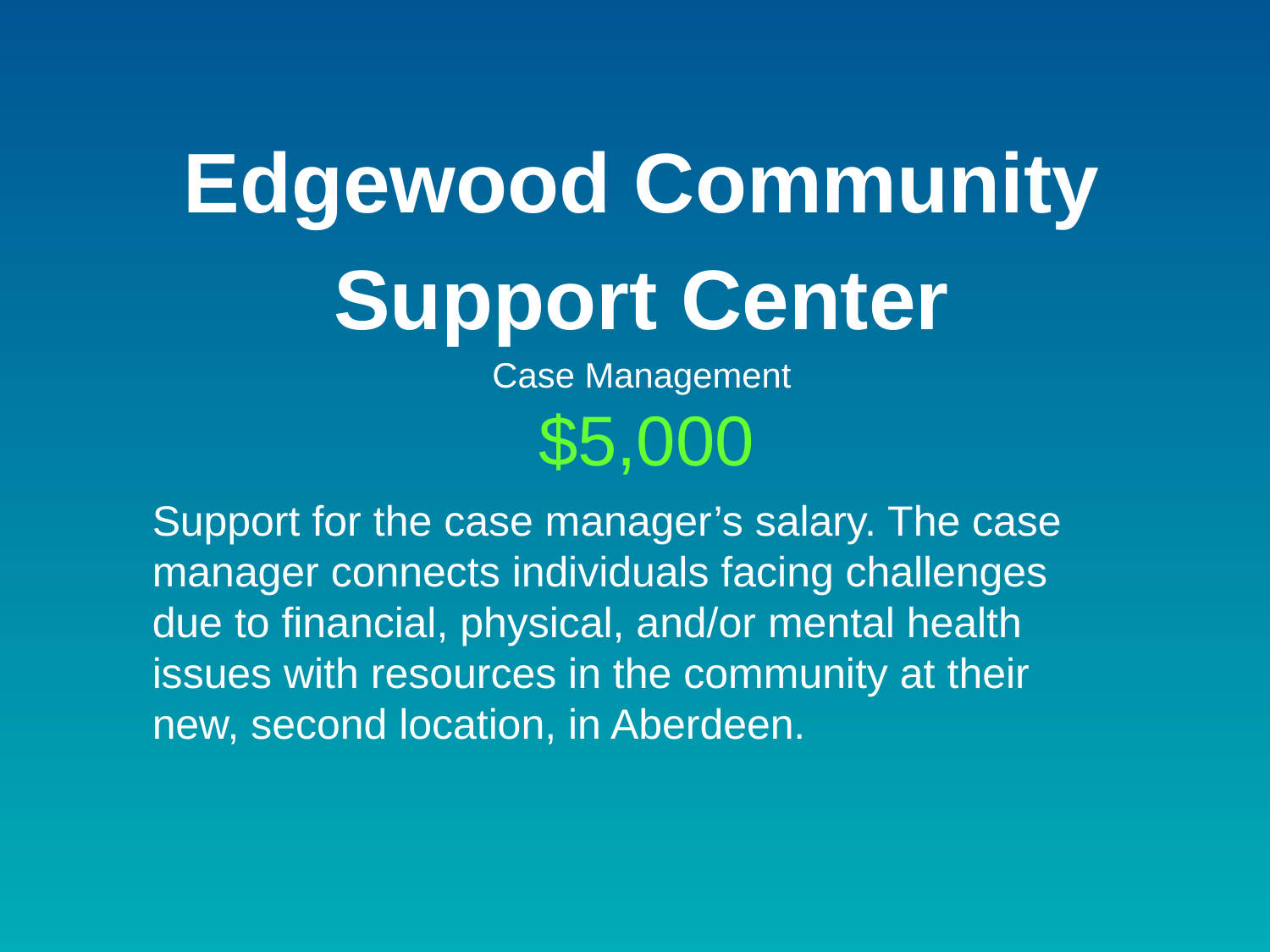

# Edgewood Community Support Center
Case Management

$5,000

Support for the case manager’s salary. The case manager connects individuals facing challenges due to financial, physical, and/or mental health issues with resources in the community at their new, second location, in Aberdeen.